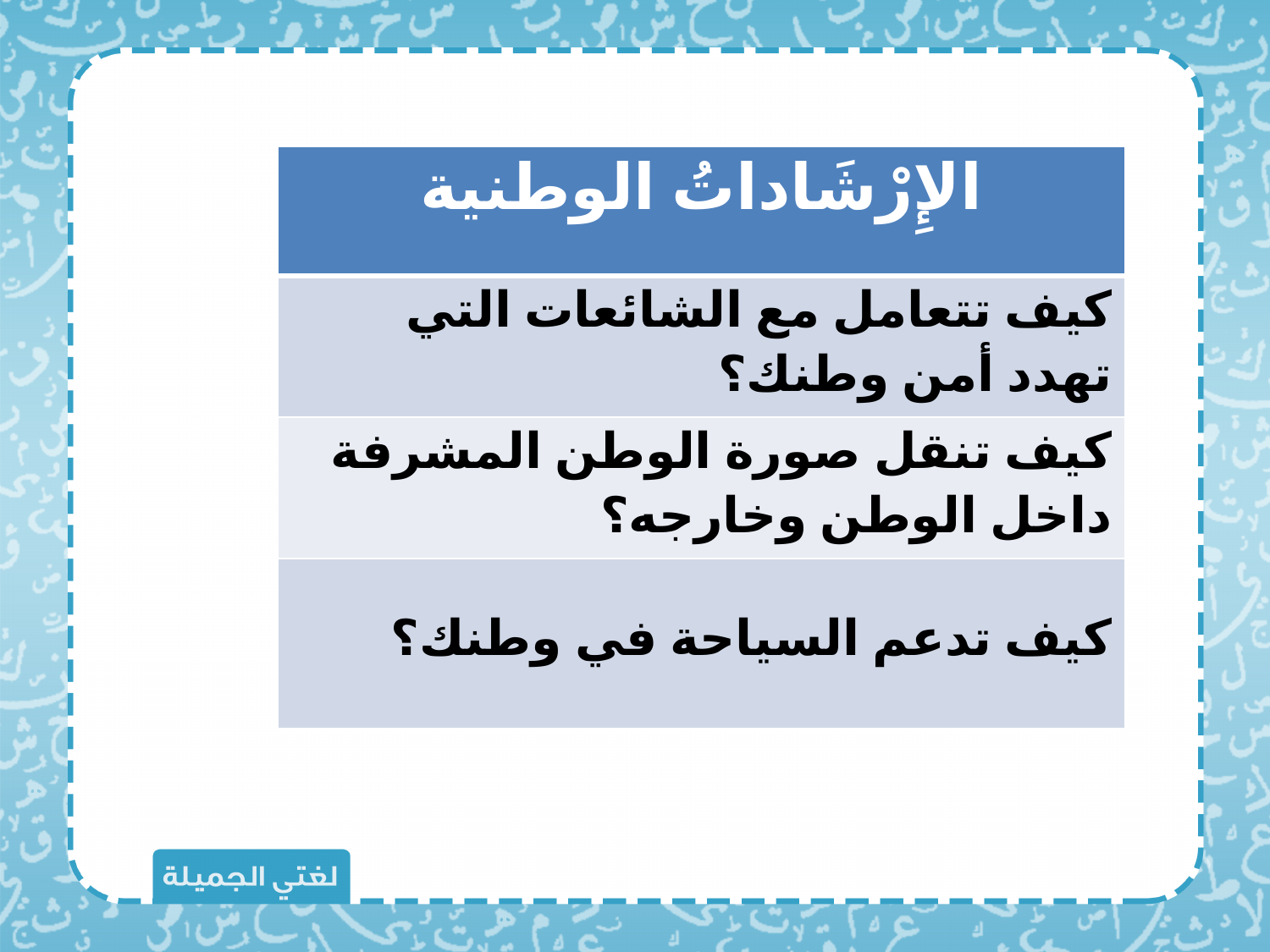

| الإِرْشَاداتُ الوطنية |
| --- |
| كيف تتعامل مع الشائعات التي تهدد أمن وطنك؟ |
| كيف تنقل صورة الوطن المشرفة داخل الوطن وخارجه؟ |
| كيف تدعم السياحة في وطنك؟ |